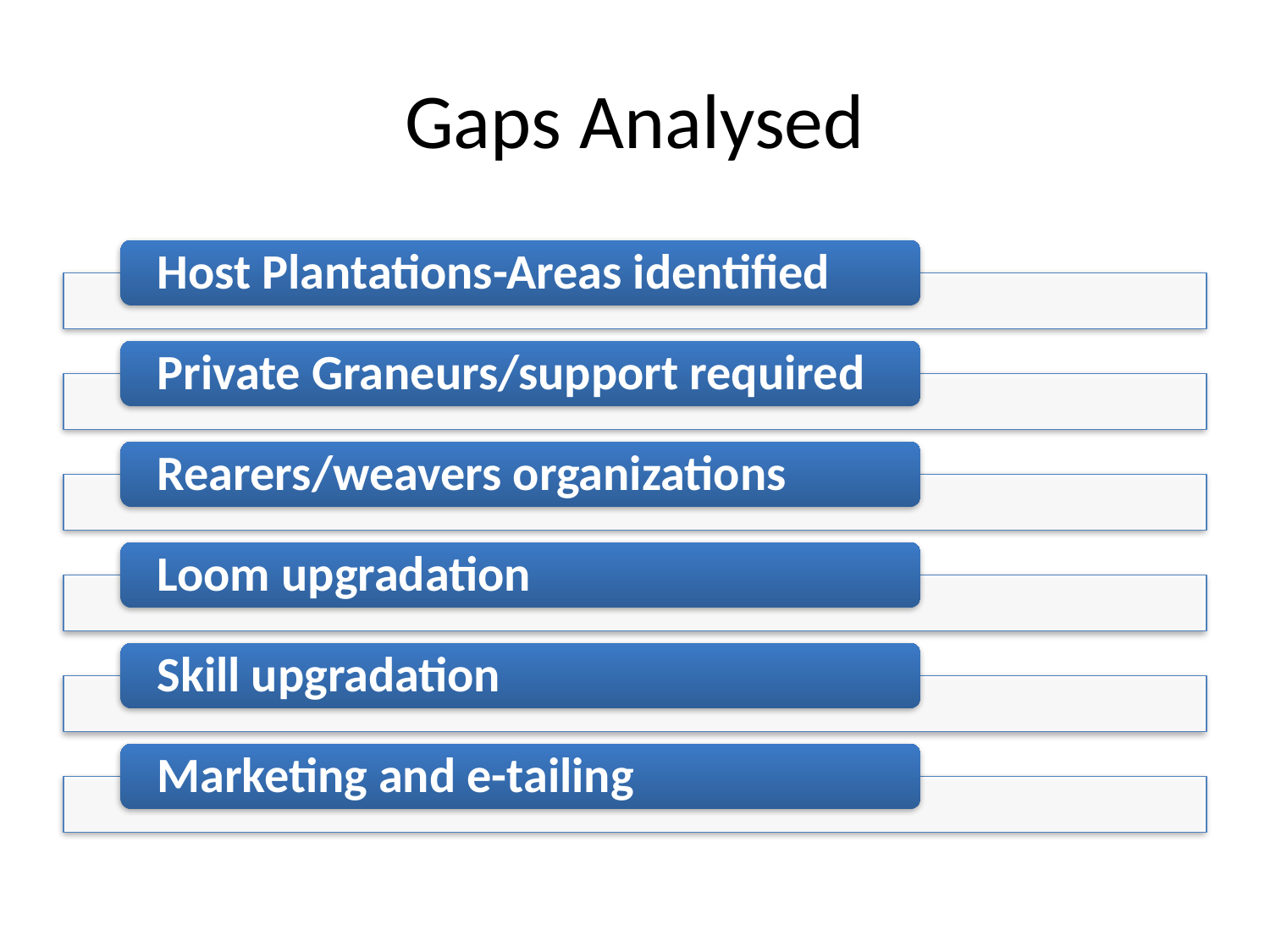

# Gaps Analysed
Host Plantations-Areas identified
Private Graneurs/support required
Rearers/weavers organizations
Loom upgradation
Skill upgradation
Marketing and e-tailing